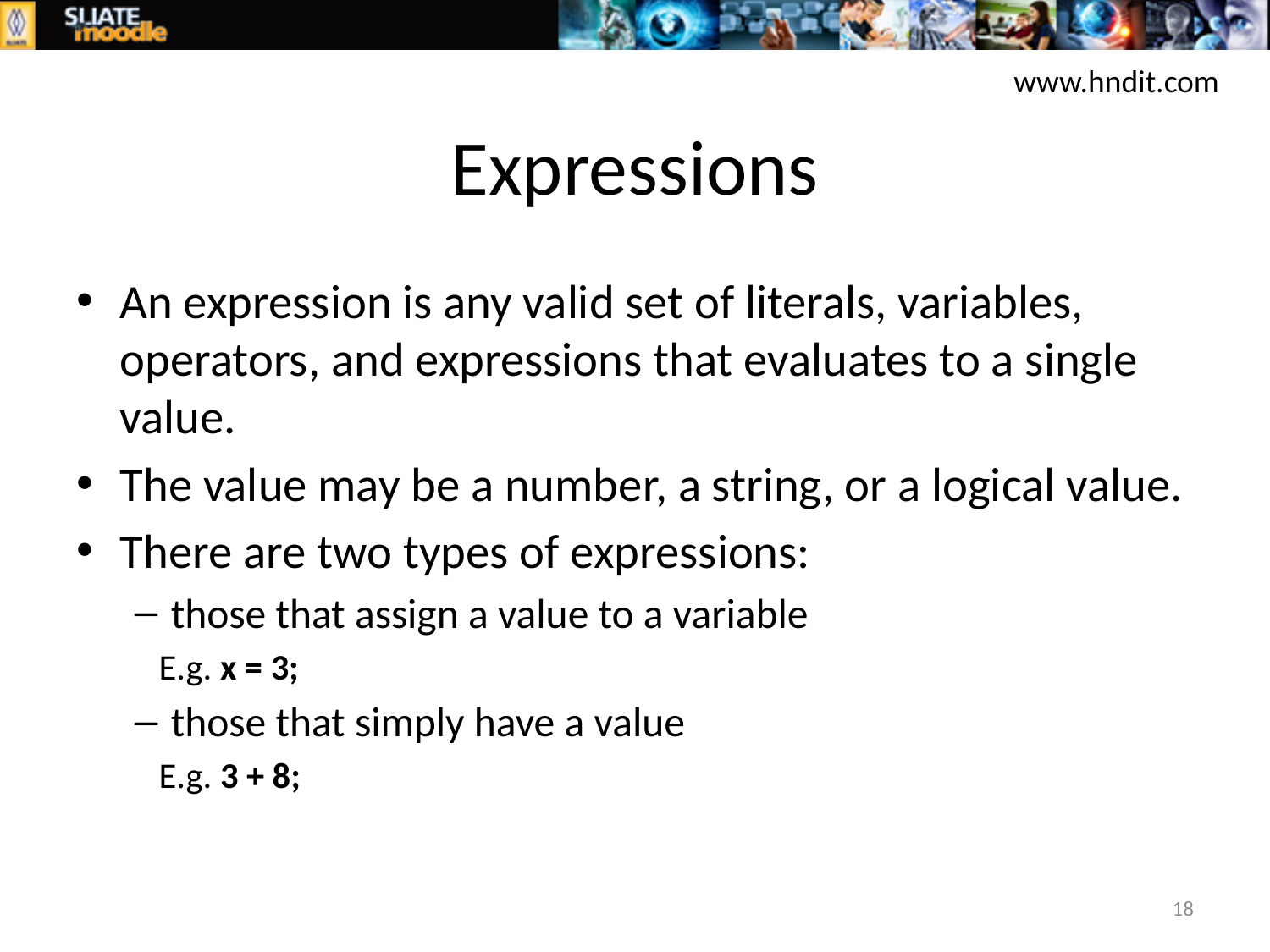

www.hndit.com
# Expressions
An expression is any valid set of literals, variables, operators, and expressions that evaluates to a single value.
The value may be a number, a string, or a logical value.
There are two types of expressions:
those that assign a value to a variable
E.g. x = 3;
those that simply have a value
E.g. 3 + 8;
18